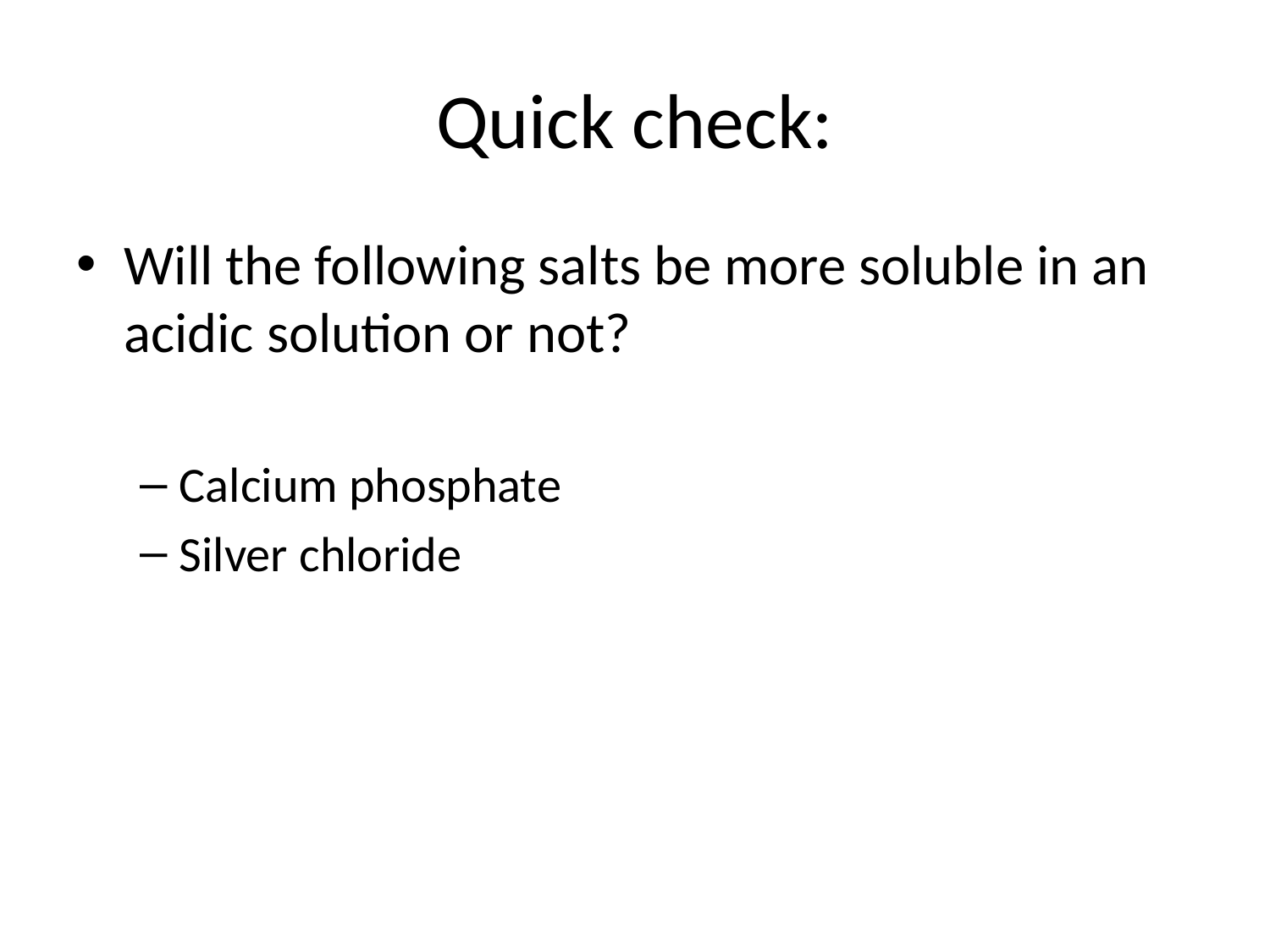

# Quick check:
Will the following salts be more soluble in an acidic solution or not?

Calcium phosphate
Silver chloride